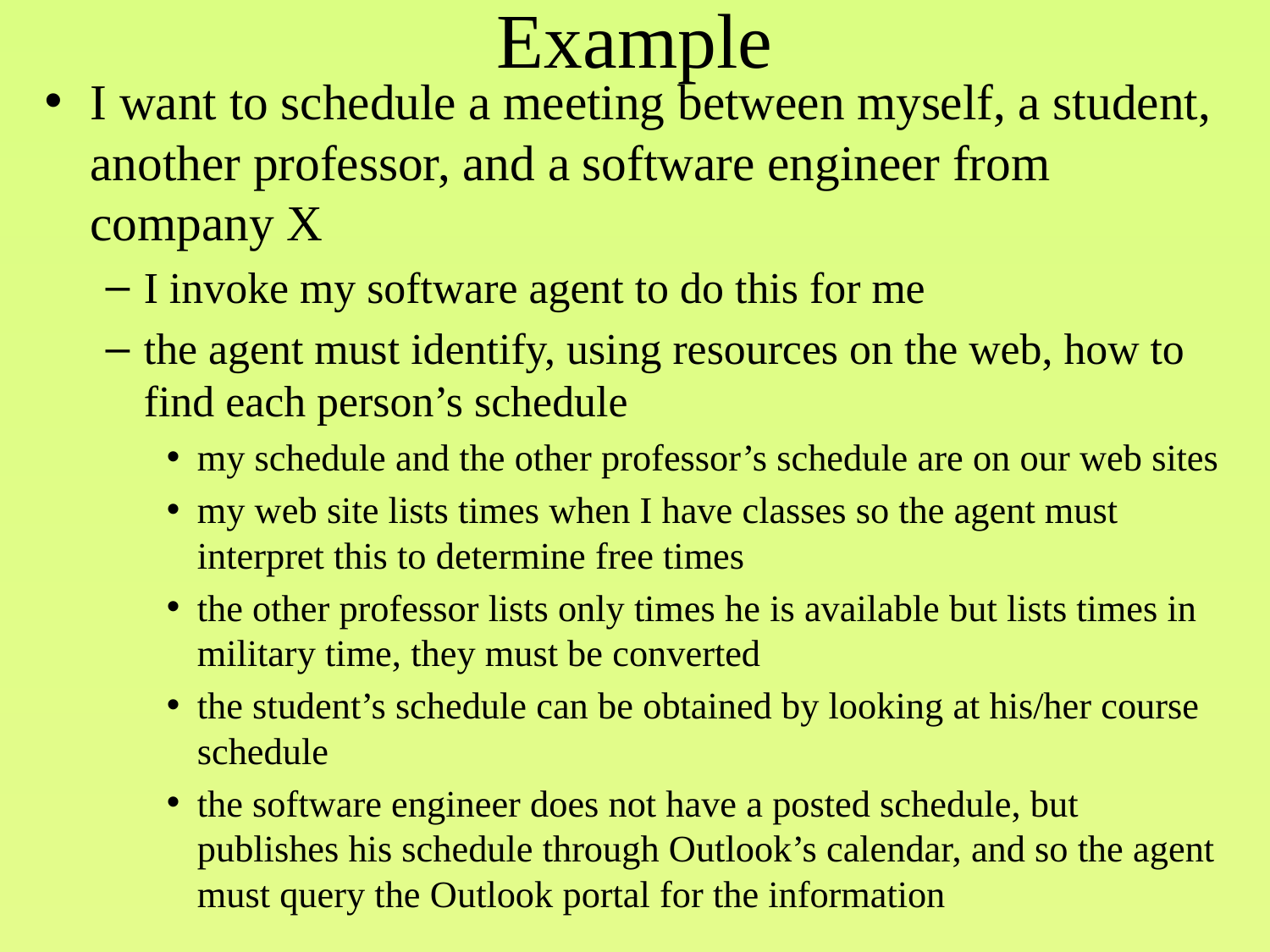

# Example
I want to schedule a meeting between myself, a student, another professor, and a software engineer from company X
I invoke my software agent to do this for me
the agent must identify, using resources on the web, how to find each person’s schedule
my schedule and the other professor’s schedule are on our web sites
my web site lists times when I have classes so the agent must interpret this to determine free times
the other professor lists only times he is available but lists times in military time, they must be converted
the student’s schedule can be obtained by looking at his/her course schedule
the software engineer does not have a posted schedule, but publishes his schedule through Outlook’s calendar, and so the agent must query the Outlook portal for the information